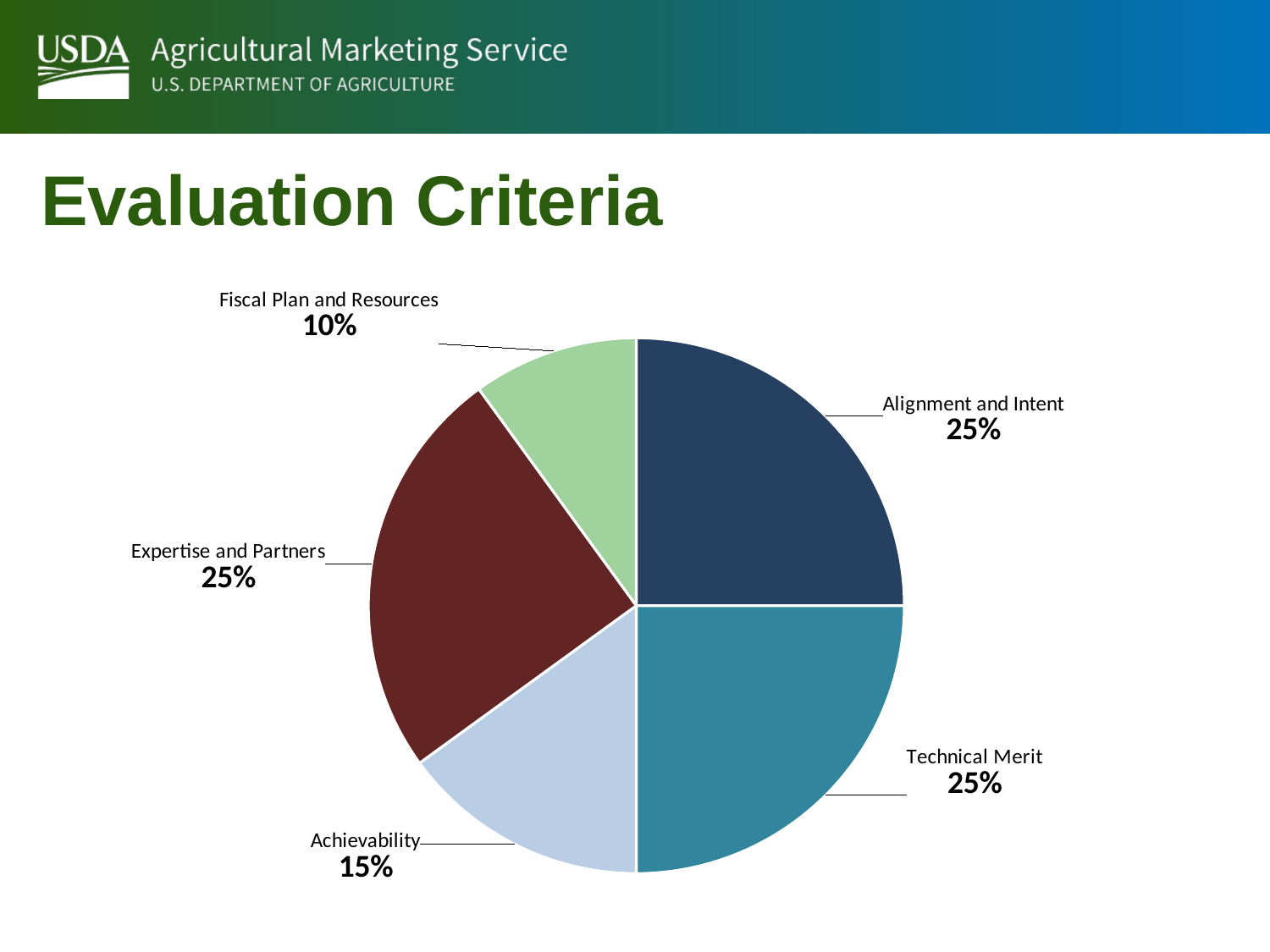

Evaluation Criteria

### Chart

| Category | Column1 |
|---|---|
| Alignment and Intent | 25.0 |
| Technical Merit | 25.0 |
| Achievability | 15.0 |
| Expertise and Partners | 25.0 |
| Fiscal Plan and Resources | 10.0 |